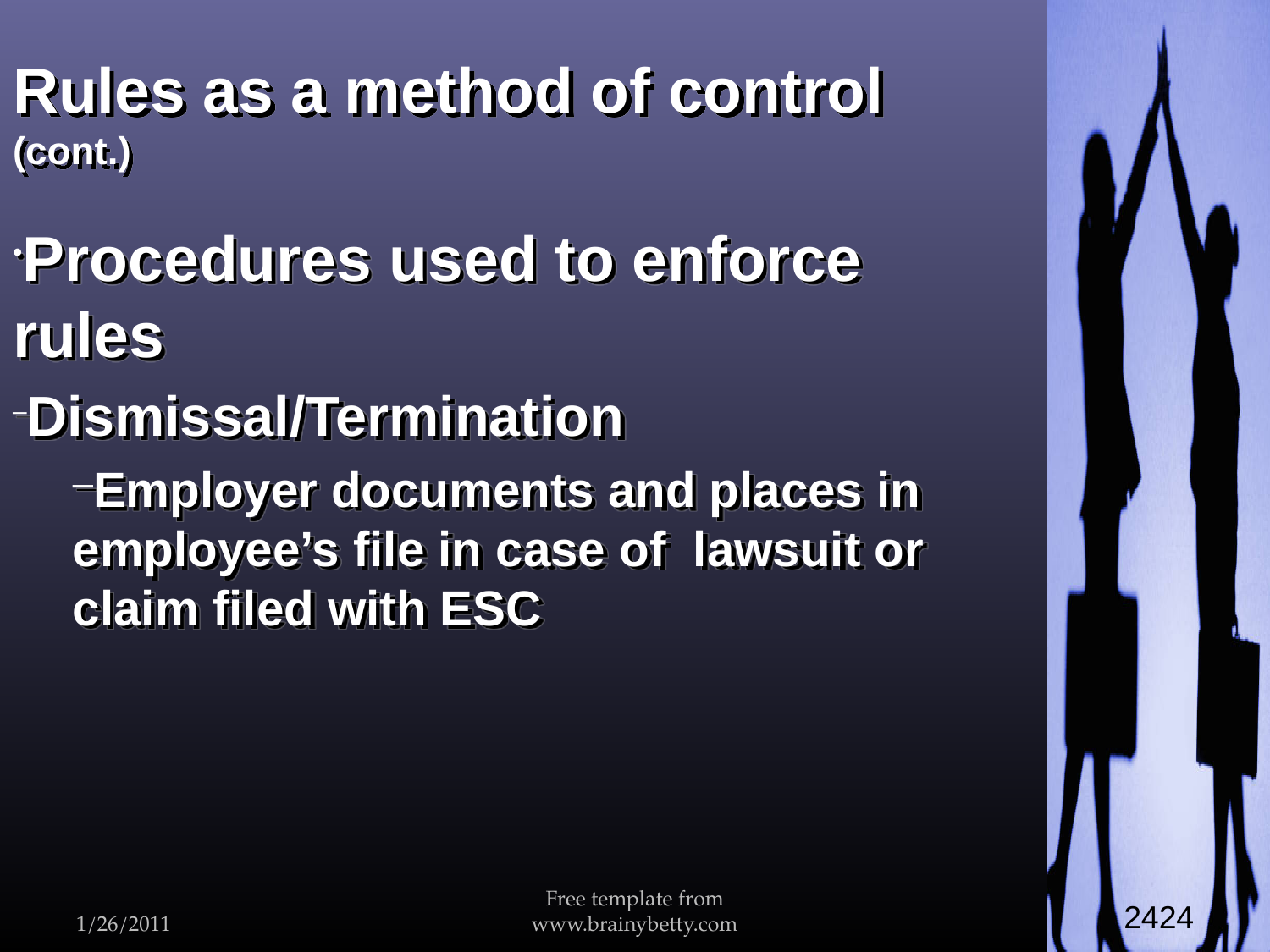

Rules as a method of control (cont.)
Procedures used to enforce rules
Dismissal/Termination
Employer documents and places in employee’s file in case of  lawsuit or claim filed with ESC
1/26/2011
Free template from www.brainybetty.com
2424